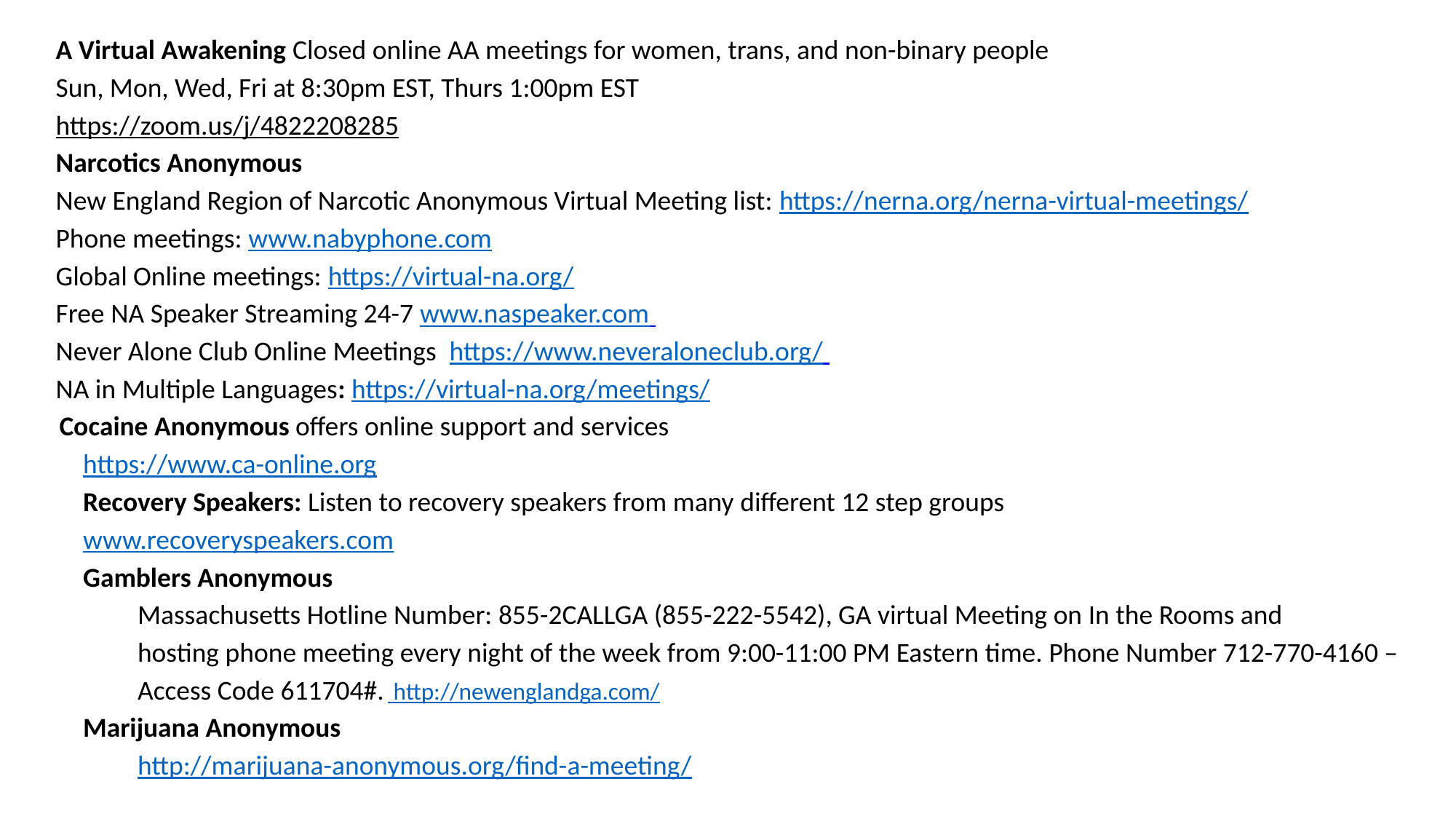

A Virtual Awakening Closed online AA meetings for women, trans, and non-binary people
Sun, Mon, Wed, Fri at 8:30pm EST, Thurs 1:00pm EST
https://zoom.us/j/4822208285
Narcotics Anonymous
New England Region of Narcotic Anonymous Virtual Meeting list: https://nerna.org/nerna-virtual-meetings/
Phone meetings: www.nabyphone.com
Global Online meetings: https://virtual-na.org/
Free NA Speaker Streaming 24-7 www.naspeaker.com
Never Alone Club Online Meetings  https://www.neveraloneclub.org/
NA in Multiple Languages: https://virtual-na.org/meetings/
 Cocaine Anonymous offers online support and services
https://www.ca-online.org
Recovery Speakers: Listen to recovery speakers from many different 12 step groups
www.recoveryspeakers.com
Gamblers Anonymous
Massachusetts Hotline Number: 855-2CALLGA (855-222-5542), GA virtual Meeting on In the Rooms and
hosting phone meeting every night of the week from 9:00-11:00 PM Eastern time. Phone Number 712-770-4160 –
Access Code 611704#.  http://newenglandga.com/
Marijuana Anonymous
	http://marijuana-anonymous.org/find-a-meeting/